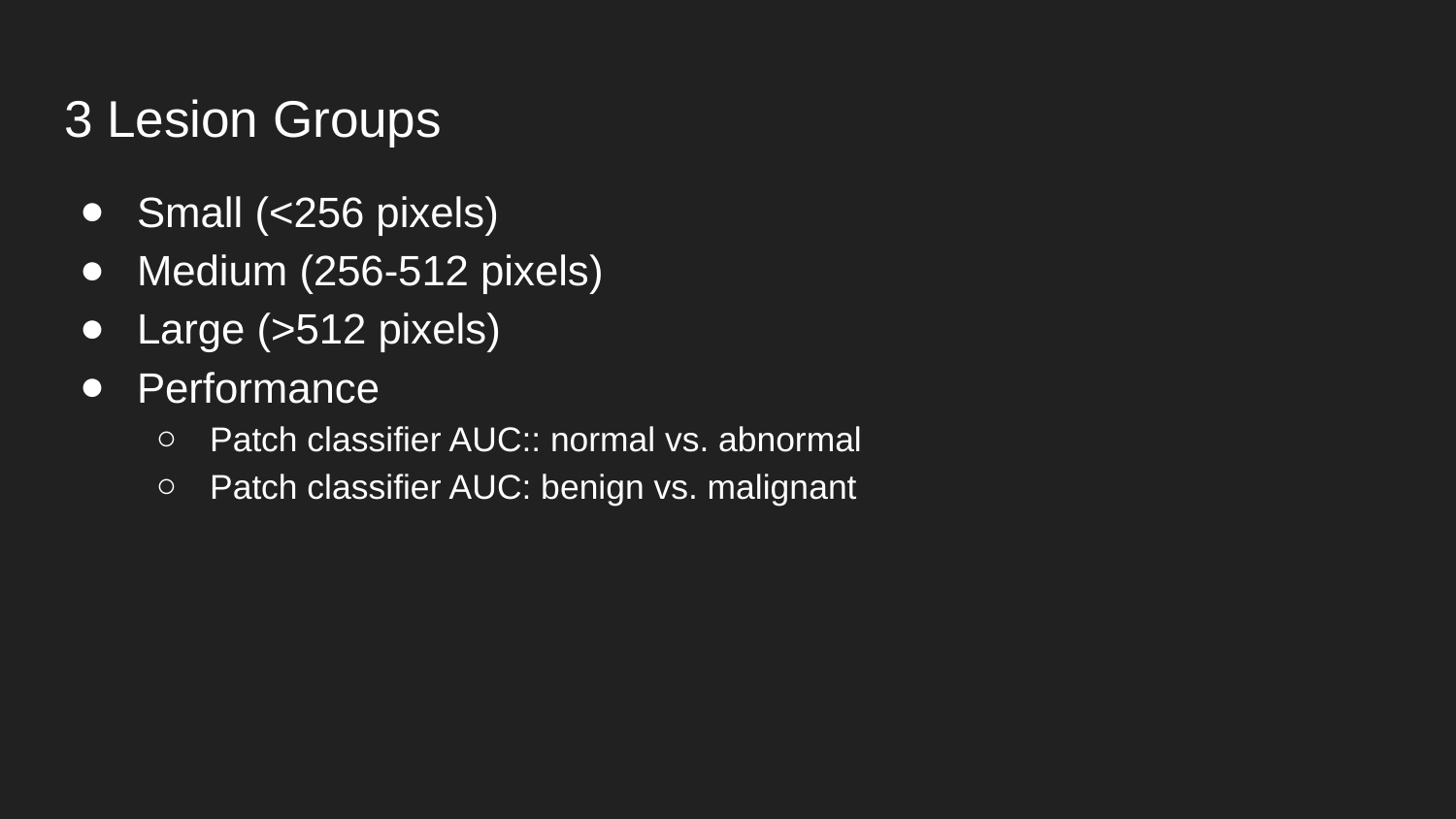

# 3 Lesion Groups
Small (<256 pixels)
Medium (256-512 pixels)
Large (>512 pixels)
Performance
Patch classifier AUC:: normal vs. abnormal
Patch classifier AUC: benign vs. malignant